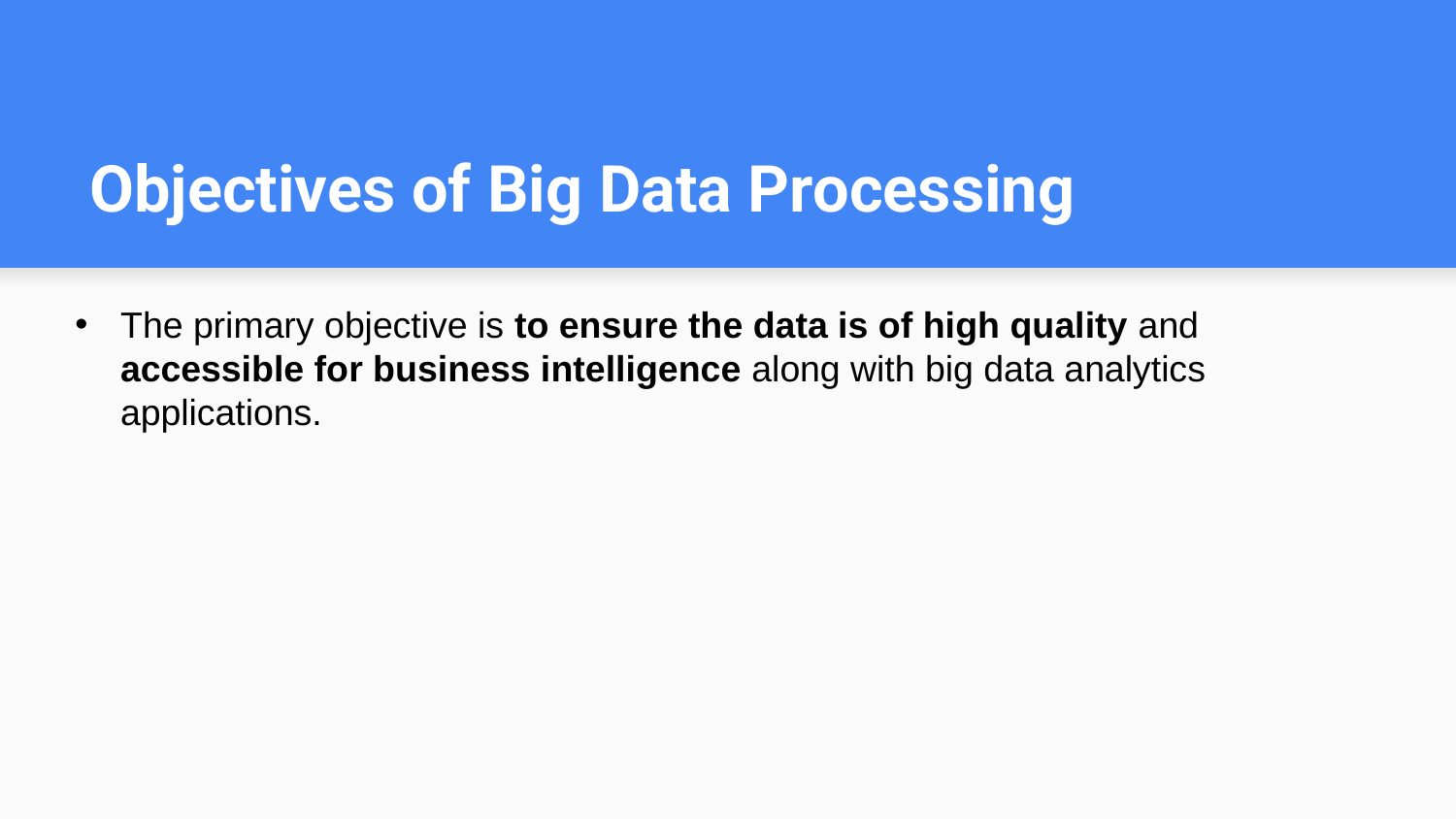

# Objectives of Big Data Processing
The primary objective is to ensure the data is of high quality and accessible for business intelligence along with big data analytics applications.